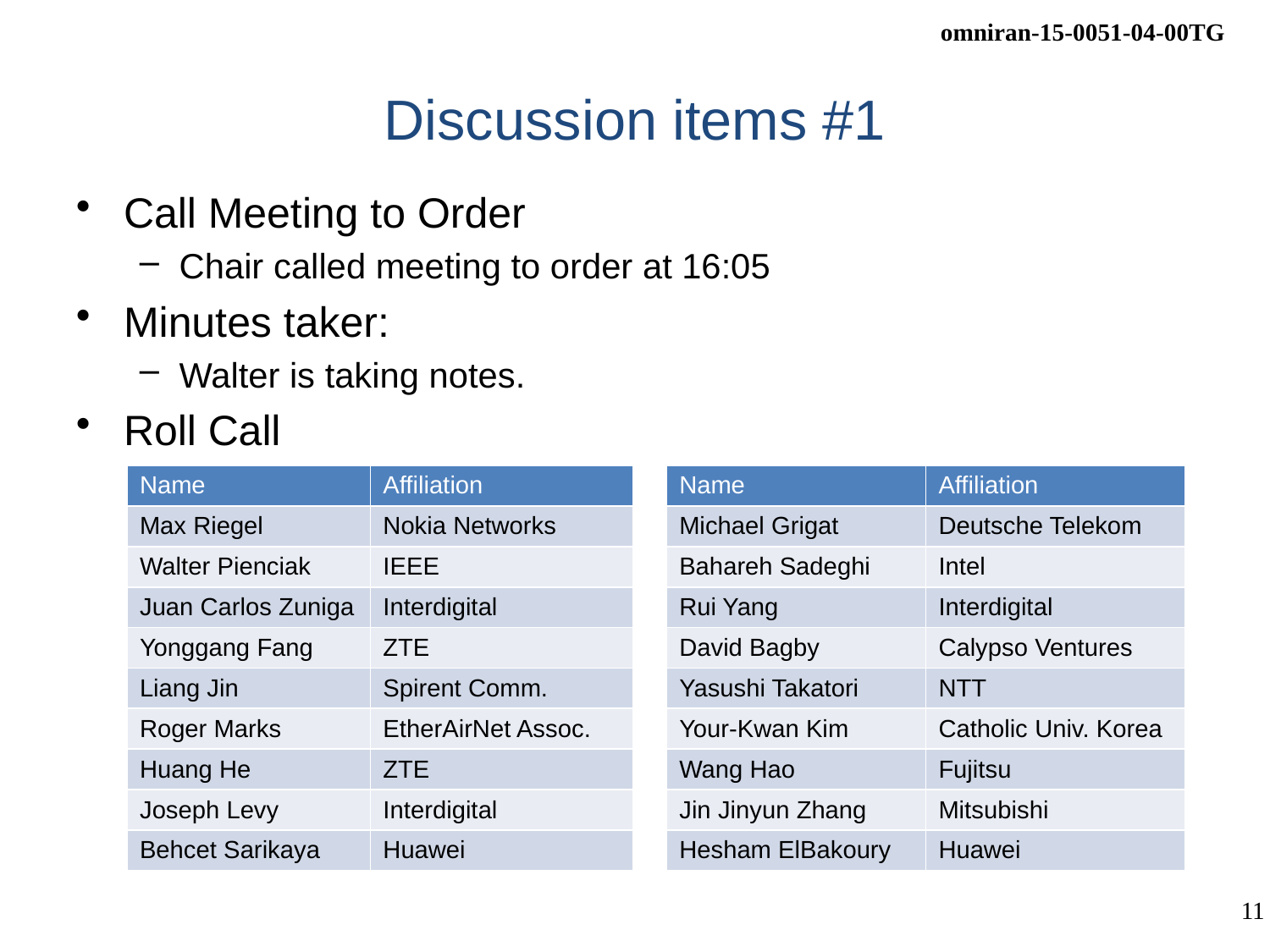

# Discussion items #1
Call Meeting to Order
Chair called meeting to order at 16:05
Minutes taker:
Walter is taking notes.
Roll Call

| Name | Affiliation |  | Name | Affiliation |
| --- | --- | --- | --- | --- |
| Max Riegel | Nokia Networks |  | Michael Grigat | Deutsche Telekom |
| Walter Pienciak | IEEE |  | Bahareh Sadeghi | Intel |
| Juan Carlos Zuniga | Interdigital |  | Rui Yang | Interdigital |
| Yonggang Fang | ZTE |  | David Bagby | Calypso Ventures |
| Liang Jin | Spirent Comm. |  | Yasushi Takatori | NTT |
| Roger Marks | EtherAirNet Assoc. |  | Your-Kwan Kim | Catholic Univ. Korea |
| Huang He | ZTE |  | Wang Hao | Fujitsu |
| Joseph Levy | Interdigital |  | Jin Jinyun Zhang | Mitsubishi |
| Behcet Sarikaya | Huawei |  | Hesham ElBakoury | Huawei |